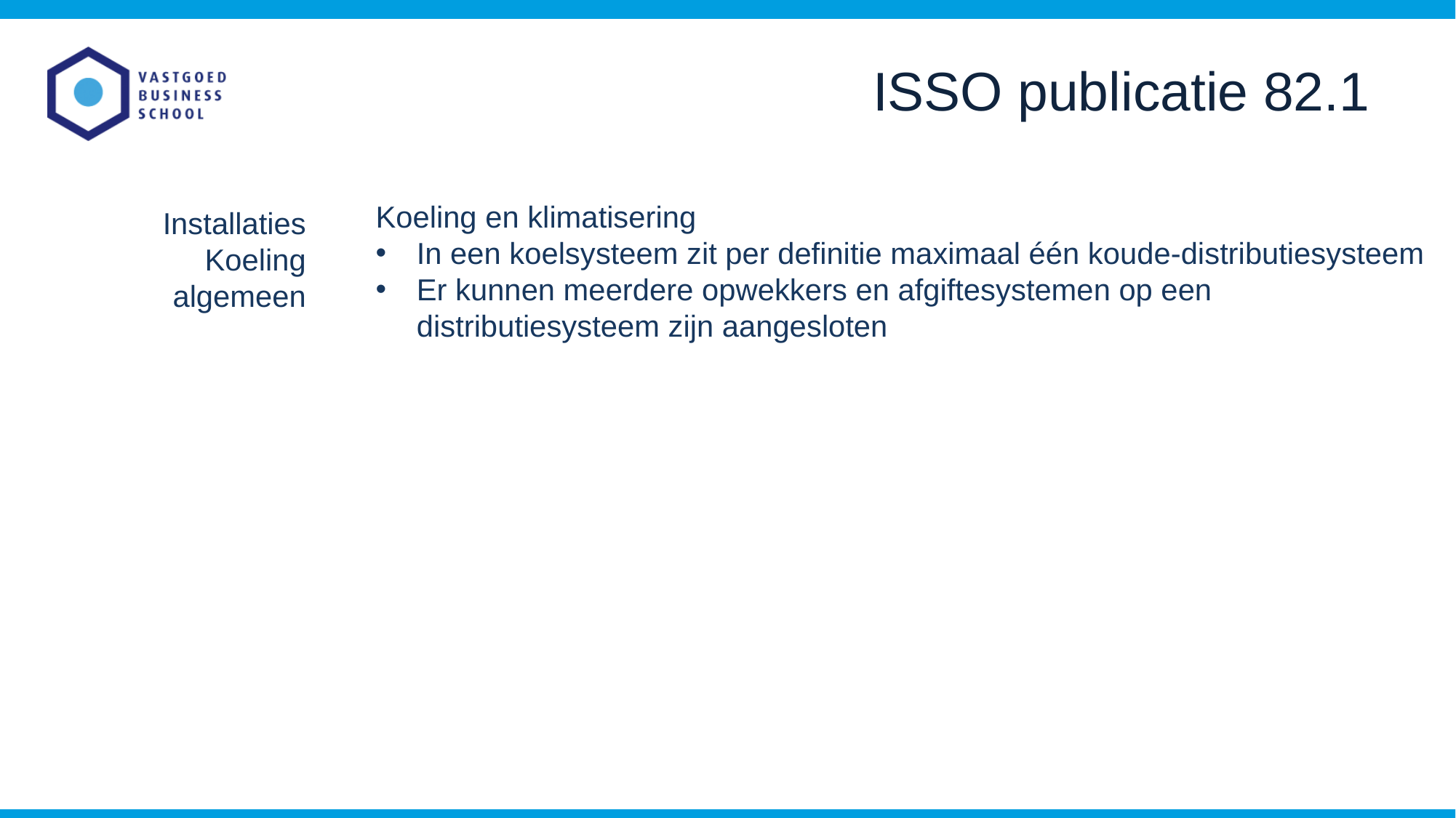

ISSO publicatie 82.1
Koeling en klimatisering
In een koelsysteem zit per definitie maximaal één koude-distributiesysteem
Er kunnen meerdere opwekkers en afgiftesystemen op een distributiesysteem zijn aangesloten
Installaties
Koeling
algemeen